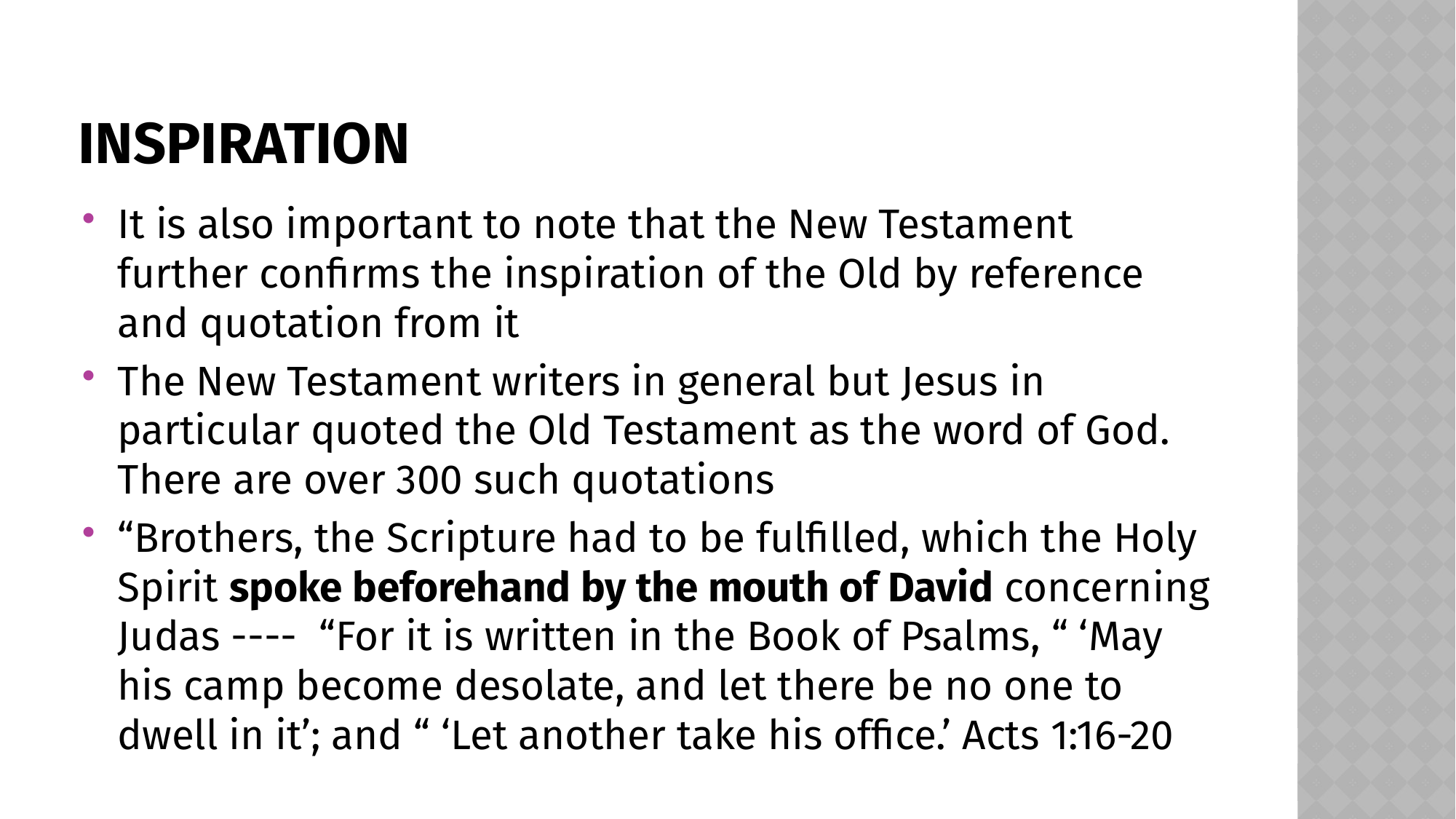

# Inspiration
It is also important to note that the New Testament further confirms the inspiration of the Old by reference and quotation from it
The New Testament writers in general but Jesus in particular quoted the Old Testament as the word of God. There are over 300 such quotations
“Brothers, the Scripture had to be fulfilled, which the Holy Spirit spoke beforehand by the mouth of David concerning Judas ----  “For it is written in the Book of Psalms, “ ‘May his camp become desolate, and let there be no one to dwell in it’; and “ ‘Let another take his office.’ Acts 1:16-20